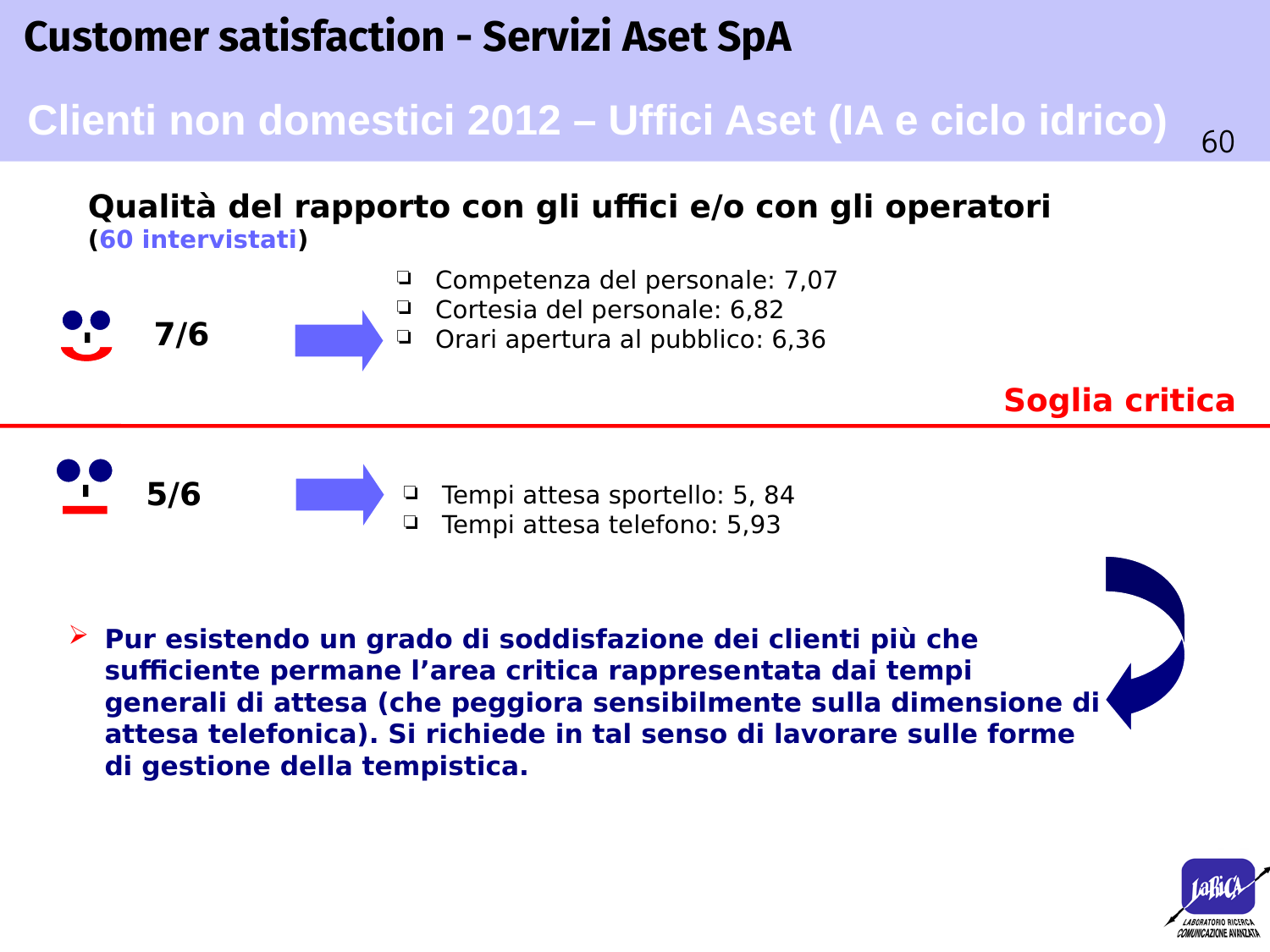

Clienti non domestici 2012 – Uffici Aset (IA e ciclo idrico)
Qualità del rapporto con gli uffici e/o con gli operatori
(60 intervistati)
 Competenza del personale: 7,07
 Cortesia del personale: 6,82
 Orari apertura al pubblico: 6,36
7/6

Soglia critica

5/6
 Tempi attesa sportello: 5, 84
 Tempi attesa telefono: 5,93

Pur esistendo un grado di soddisfazione dei clienti più che sufficiente permane l’area critica rappresentata dai tempi generali di attesa (che peggiora sensibilmente sulla dimensione di attesa telefonica). Si richiede in tal senso di lavorare sulle forme di gestione della tempistica.